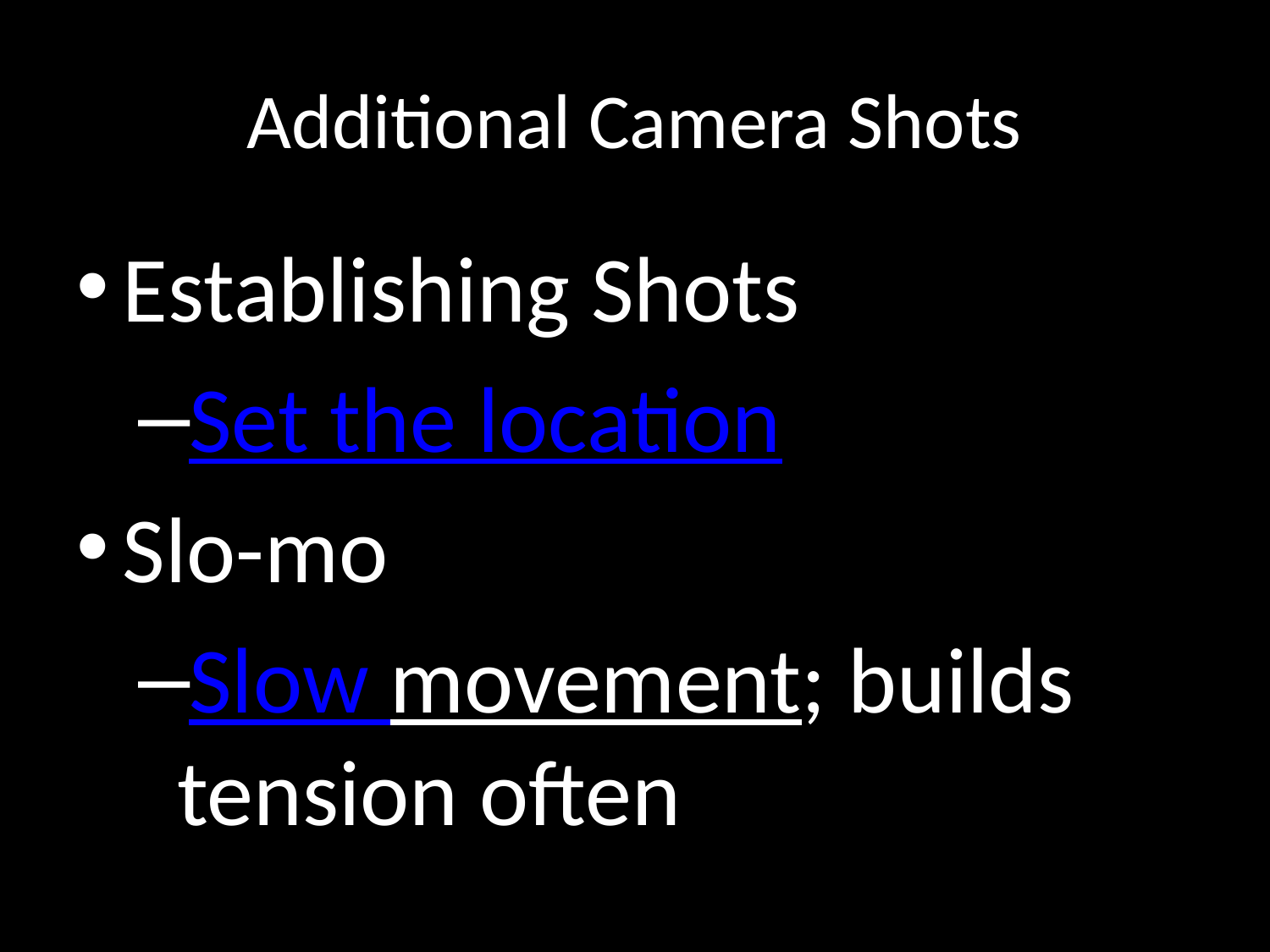

# Additional Camera Shots
Establishing Shots
Set the location
Slo-mo
Slow movement; builds tension often